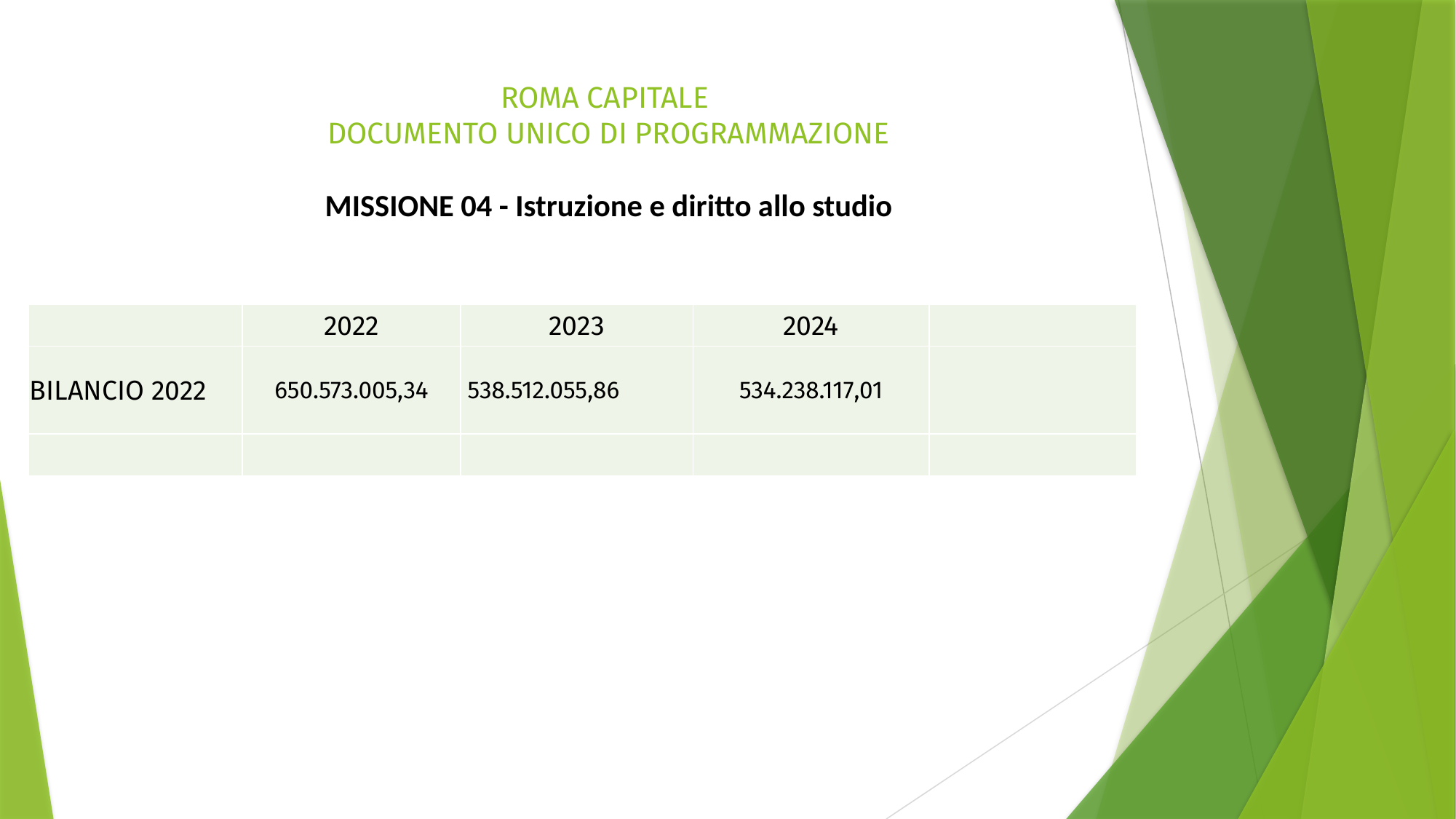

# ROMA CAPITALE DOCUMENTO UNICO DI PROGRAMMAZIONE MISSIONE 04 - Istruzione e diritto allo studio
|  | 2022 | 2023 | 2024 |  |
| --- | --- | --- | --- | --- |
| BILANCIO 2022 | 650.573.005,34 | 538.512.055,86 | 534.238.117,01 |  |
|  |  |  |  |  |